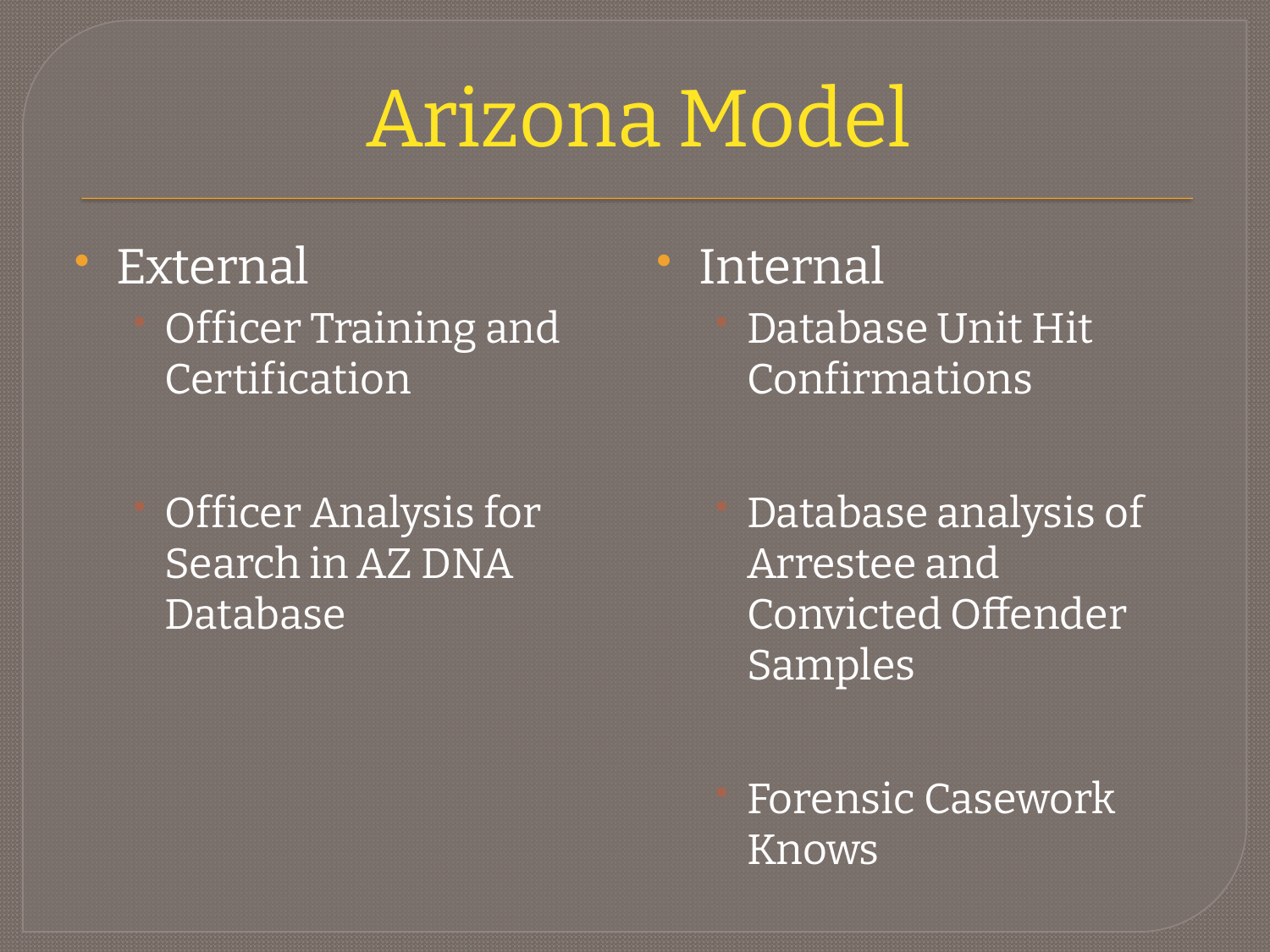

# Arizona Model
External
Officer Training and Certification

Officer Analysis for Search in AZ DNA Database
Internal
Database Unit Hit Confirmations

Database analysis of Arrestee and Convicted Offender Samples

Forensic Casework Knows